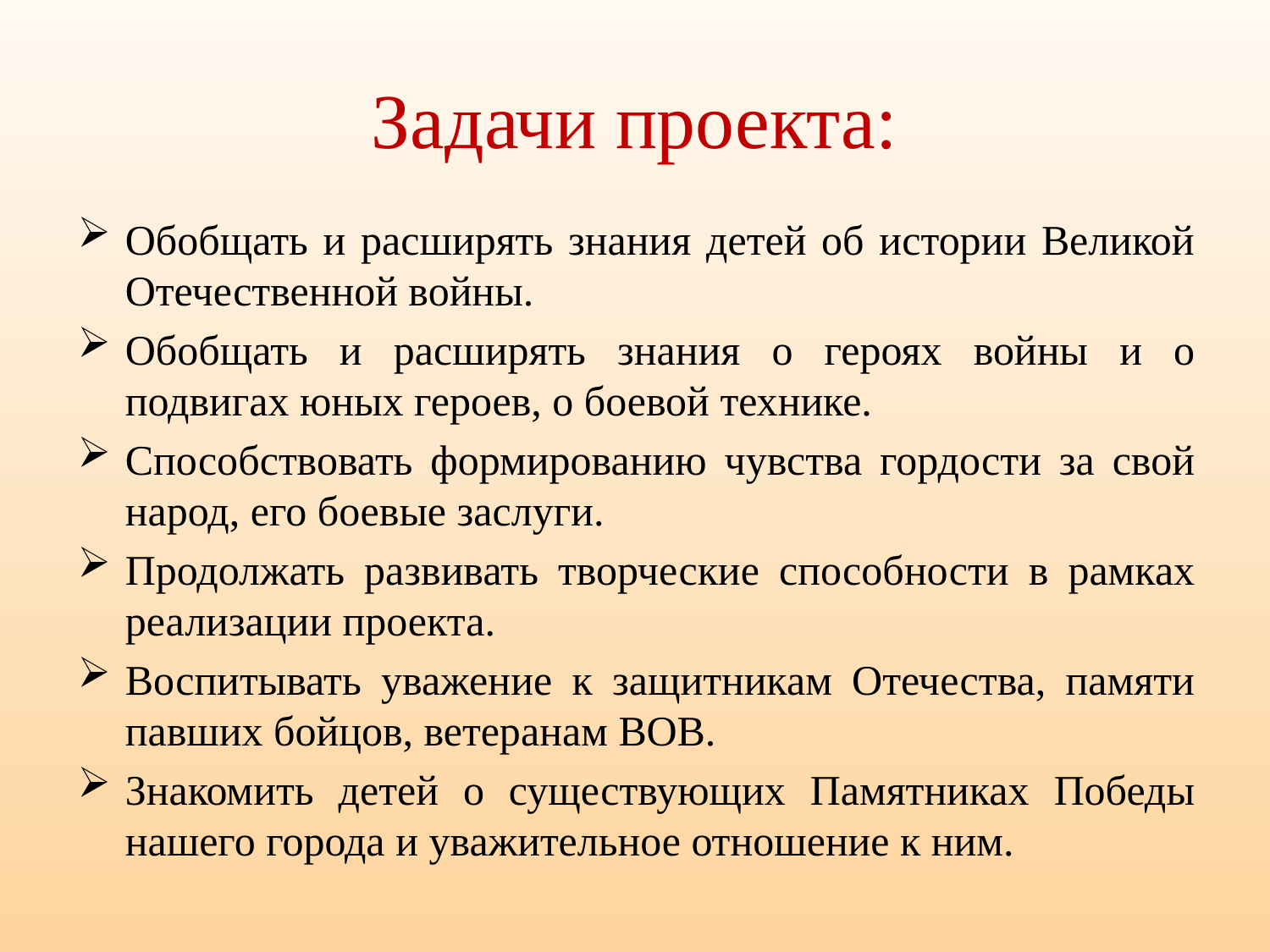

# Задачи проекта:
Обобщать и расширять знания детей об истории Великой Отечественной войны.
Обобщать и расширять знания о героях войны и о подвигах юных героев, о боевой технике.
Способствовать формированию чувства гордости за свой народ, его боевые заслуги.
Продолжать развивать творческие способности в рамках реализации проекта.
Воспитывать уважение к защитникам Отечества, памяти павших бойцов, ветеранам ВОВ.
Знакомить детей о существующих Памятниках Победы нашего города и уважительное отношение к ним.